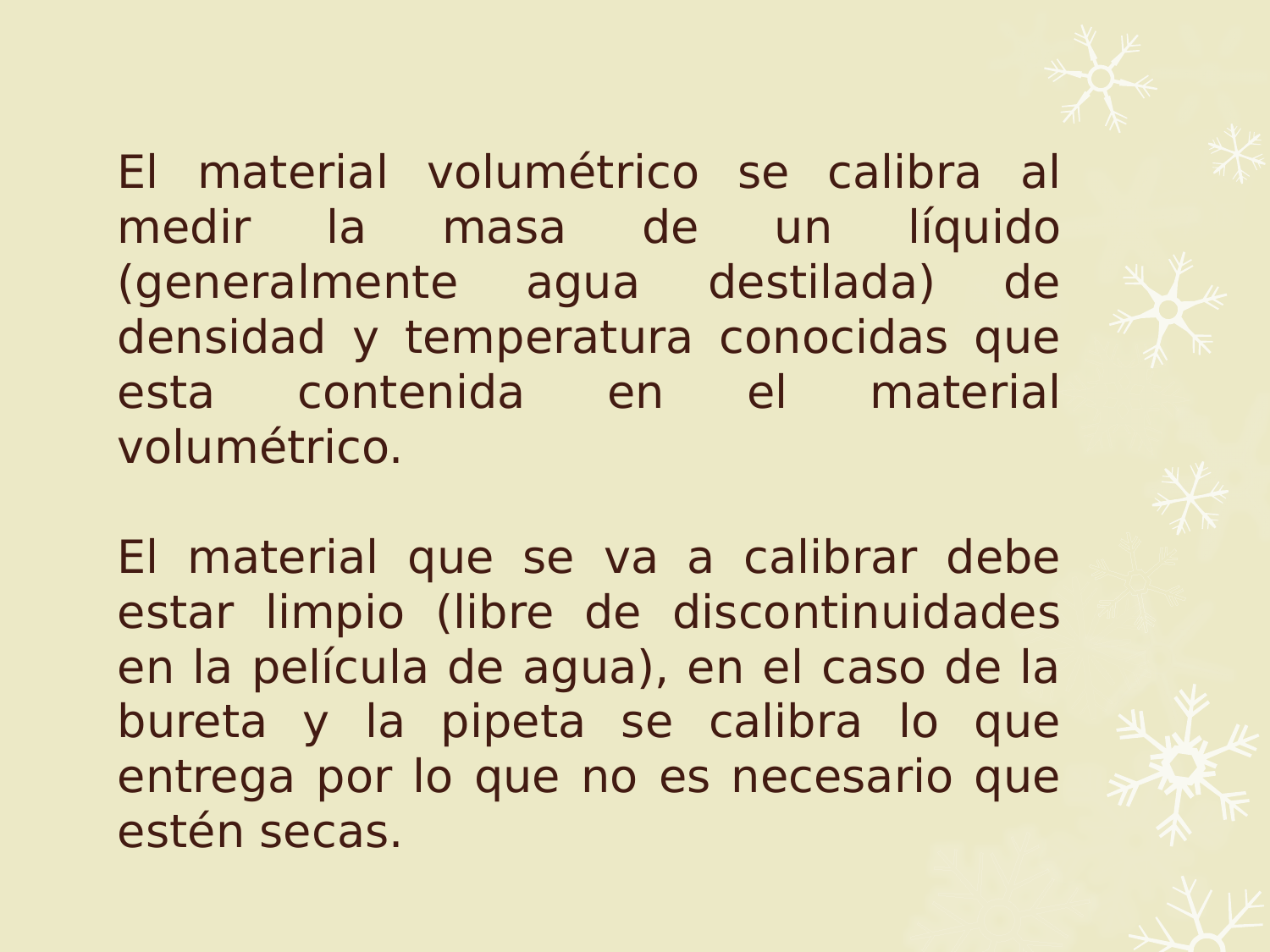

El material volumétrico se calibra al medir la masa de un líquido (generalmente agua destilada) de densidad y temperatura conocidas que esta contenida en el material volumétrico.

El material que se va a calibrar debe estar limpio (libre de discontinuidades en la película de agua), en el caso de la bureta y la pipeta se calibra lo que entrega por lo que no es necesario que estén secas.